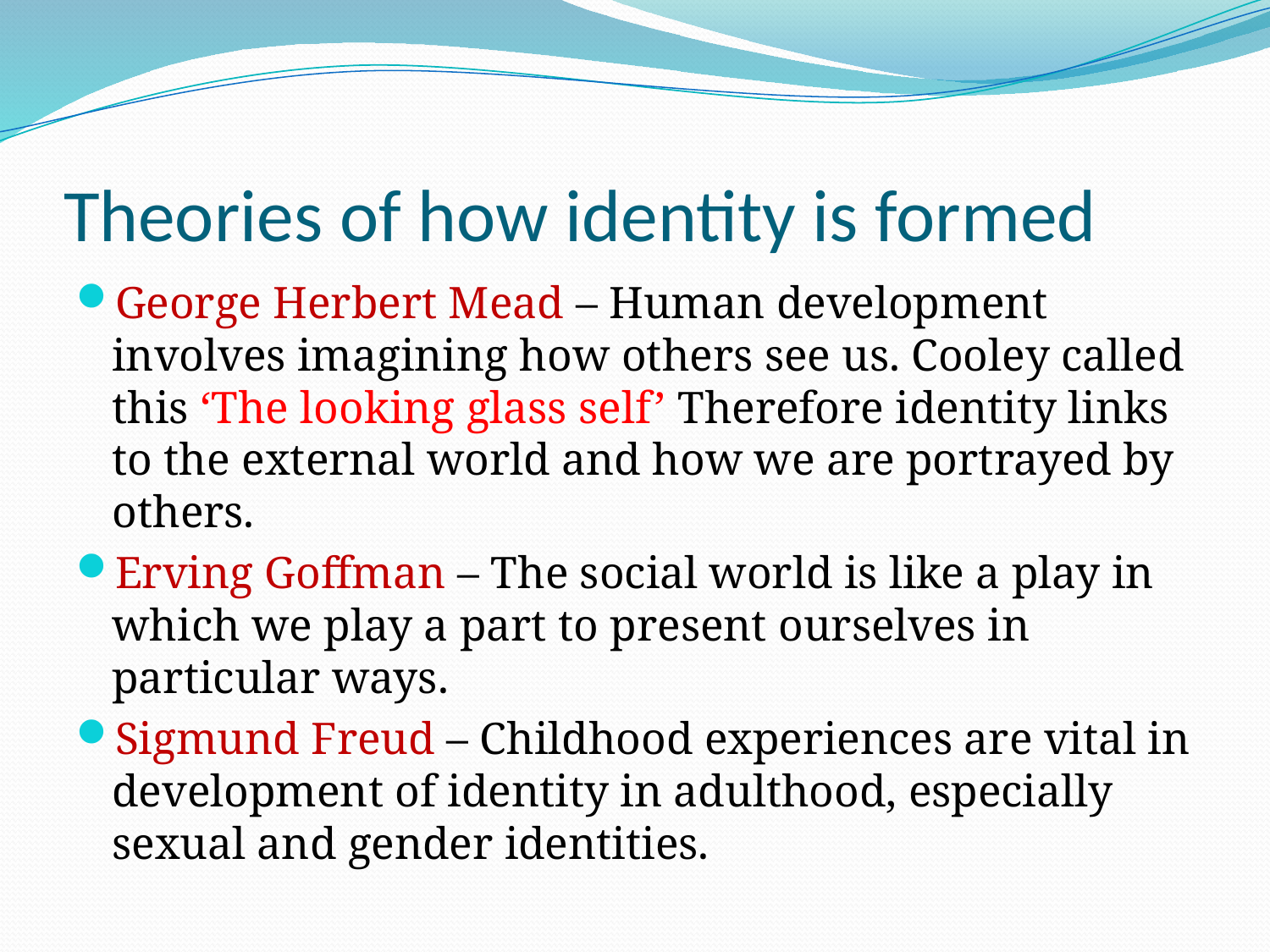

# Theories of how identity is formed
George Herbert Mead – Human development involves imagining how others see us. Cooley called this ‘The looking glass self’ Therefore identity links to the external world and how we are portrayed by others.
Erving Goffman – The social world is like a play in which we play a part to present ourselves in particular ways.
Sigmund Freud – Childhood experiences are vital in development of identity in adulthood, especially sexual and gender identities.